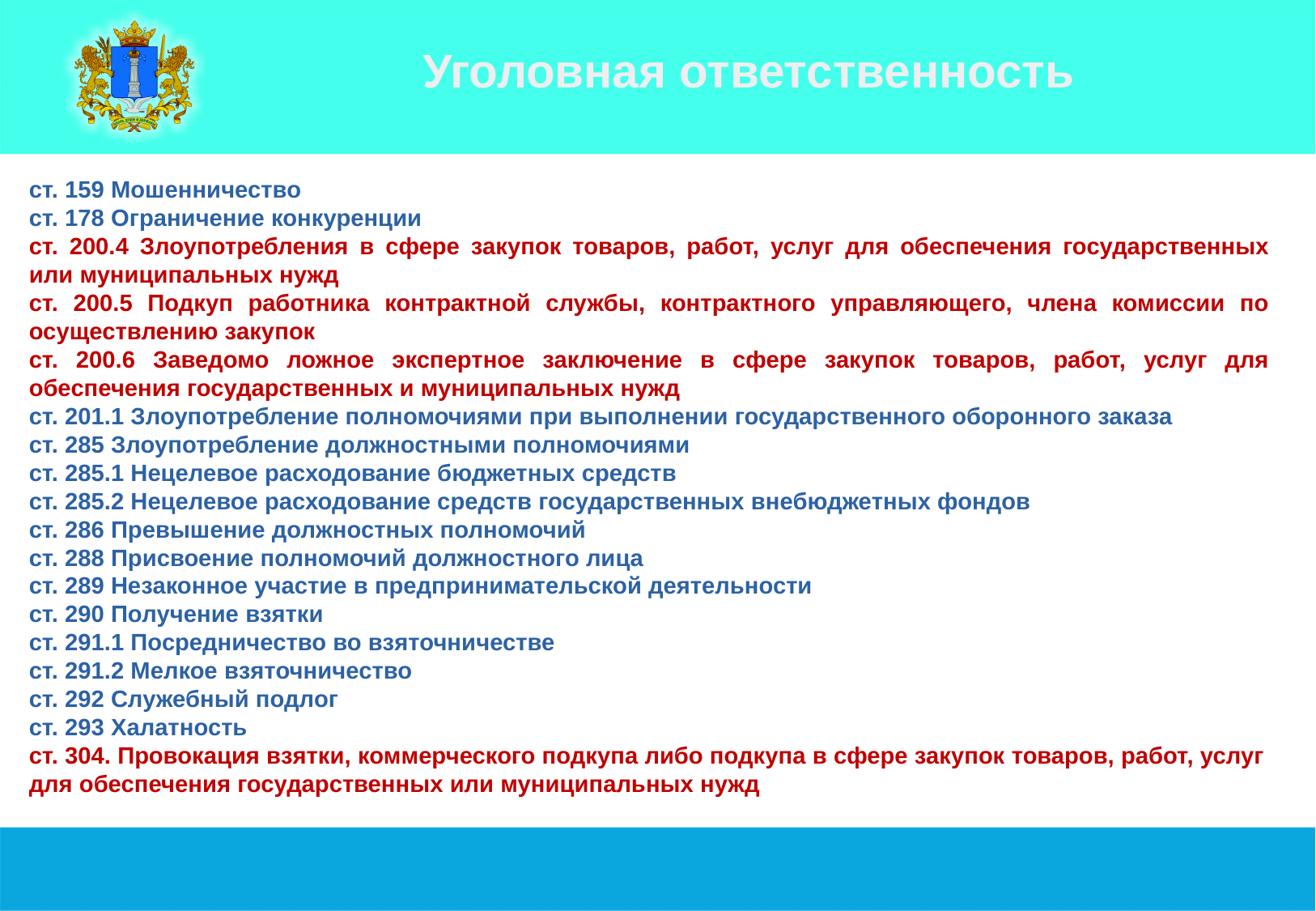

Уголовная ответственность
ст. 159 Мошенничество
ст. 178 Ограничение конкуренции
ст. 200.4 Злоупотребления в сфере закупок товаров, работ, услуг для обеспечения государственных или муниципальных нужд
ст. 200.5 Подкуп работника контрактной службы, контрактного управляющего, члена комиссии по осуществлению закупок
ст. 200.6 Заведомо ложное экспертное заключение в сфере закупок товаров, работ, услуг для обеспечения государственных и муниципальных нужд
ст. 201.1 Злоупотребление полномочиями при выполнении государственного оборонного заказа
ст. 285 Злоупотребление должностными полномочиями
ст. 285.1 Нецелевое расходование бюджетных средств
ст. 285.2 Нецелевое расходование средств государственных внебюджетных фондов
ст. 286 Превышение должностных полномочий
ст. 288 Присвоение полномочий должностного лица
ст. 289 Незаконное участие в предпринимательской деятельности
ст. 290 Получение взятки
ст. 291.1 Посредничество во взяточничестве
ст. 291.2 Мелкое взяточничество
ст. 292 Служебный подлог
ст. 293 Халатность
ст. 304. Провокация взятки, коммерческого подкупа либо подкупа в сфере закупок товаров, работ, услуг для обеспечения государственных или муниципальных нужд